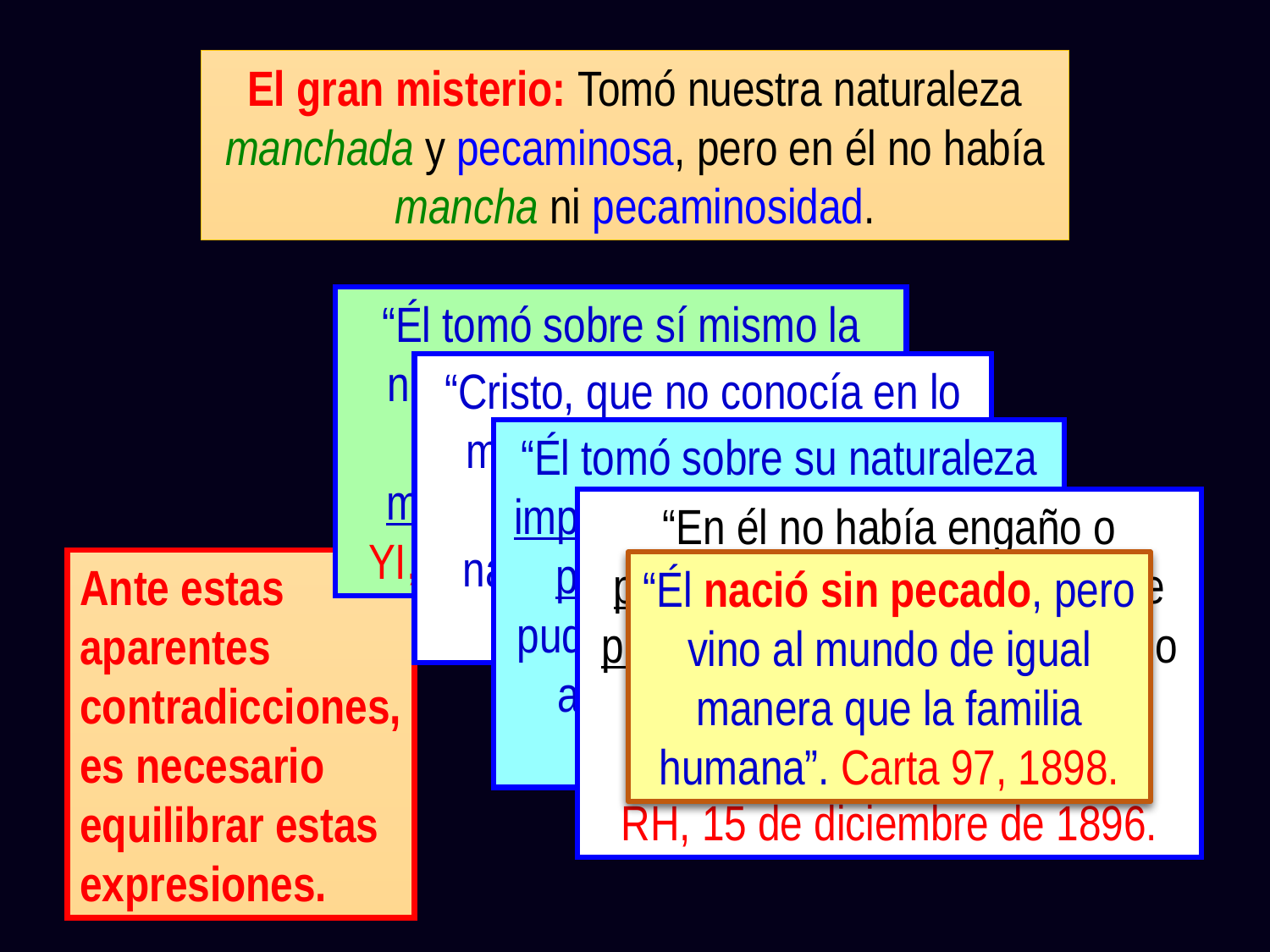

El gran misterio: Tomó nuestra naturaleza manchada y pecaminosa, pero en él no había mancha ni pecaminosidad.
“Él tomó sobre sí mismo la naturaleza humana caída, sufriente, degradada y manchada por el pecado”.
 YI, 20 de diciembre de 1900.
“Cristo, que no conocía en lo más mínimo la mancha de pecado, tomó nuestra naturaleza en su condición deteriorada”. MS 1:296.
“Él tomó sobre su naturaleza impecable nuestra naturaleza pecaminosa, para que Él pudiese saber cómo socorrer a los que son tentados”.
MM, 181.
“En él no había engaño o pecaminosidad; Él fue siempre puro e inmaculado, sin embargo Él tomó sobre sí nuestra naturaleza pecaminosa”.
RH, 15 de diciembre de 1896.
Ante estas aparentes contradicciones, es necesario equilibrar estas expresiones.
“Él nació sin pecado, pero vino al mundo de igual manera que la familia humana”. Carta 97, 1898.